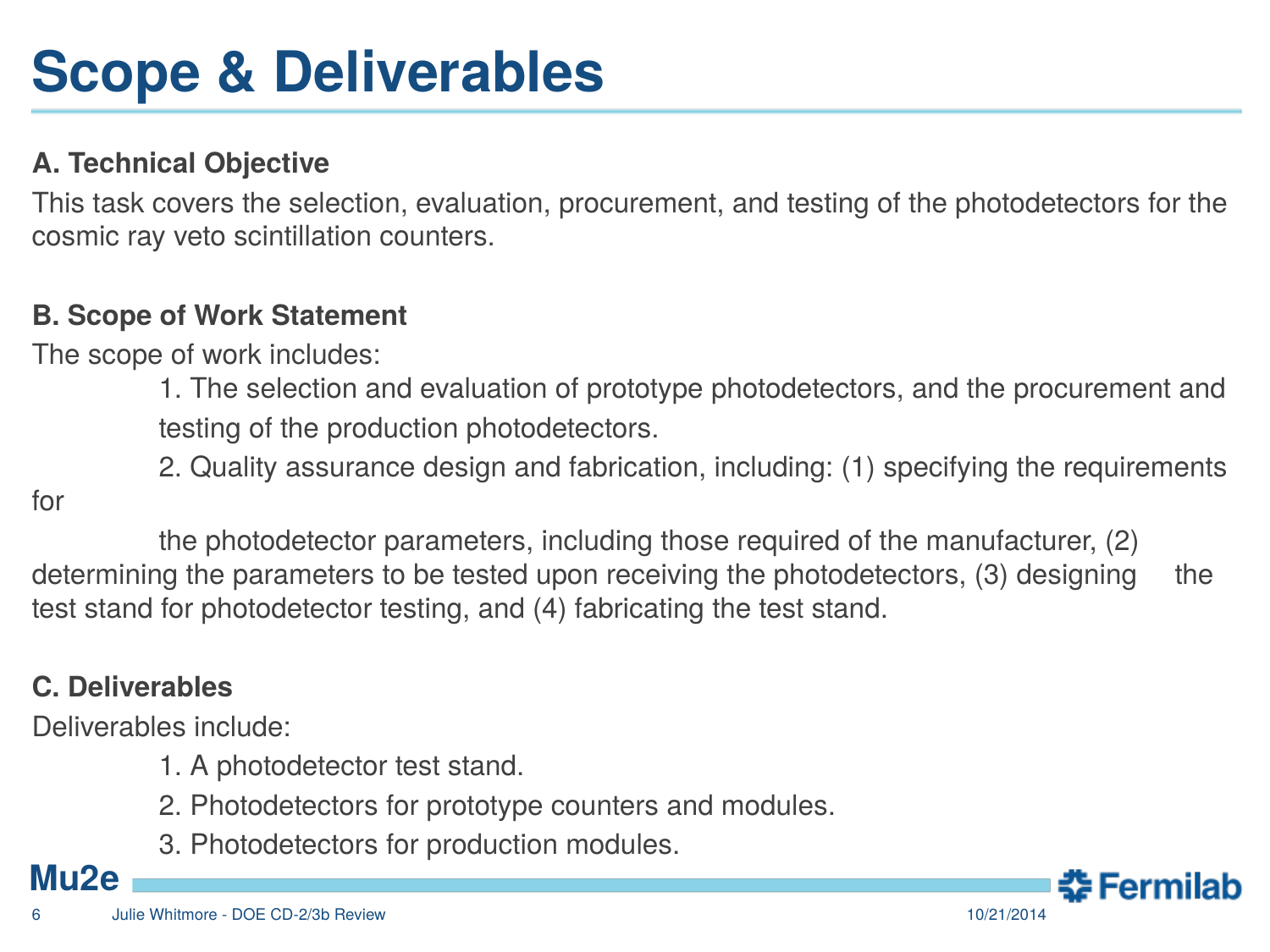

# Scope & Deliverables
A. Technical Objective
This task covers the selection, evaluation, procurement, and testing of the photodetectors for the cosmic ray veto scintillation counters.

B. Scope of Work Statement
The scope of work includes:
	1. The selection and evaluation of prototype photodetectors, and the procurement and
	testing of the production photodetectors.
	2. Quality assurance design and fabrication, including: (1) specifying the requirements for
	the photodetector parameters, including those required of the manufacturer, (2) 	determining the parameters to be tested upon receiving the photodetectors, (3) designing 	the test stand for photodetector testing, and (4) fabricating the test stand.

C. Deliverables
Deliverables include:
	1. A photodetector test stand.
	2. Photodetectors for prototype counters and modules.
	3. Photodetectors for production modules.

6
Julie Whitmore - DOE CD-2/3b Review
10/21/2014